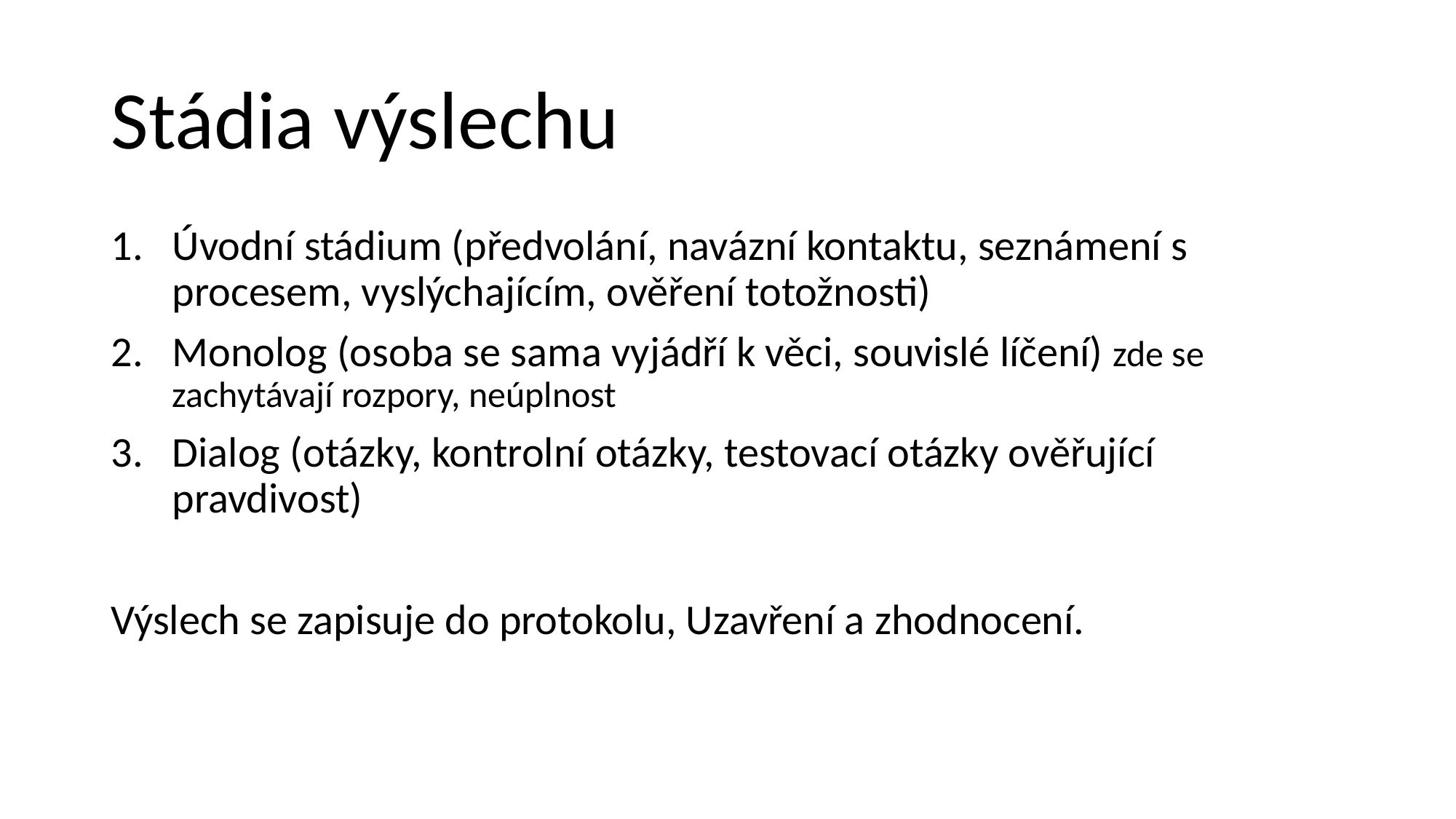

# Stádia výslechu
Úvodní stádium (předvolání, navázní kontaktu, seznámení s procesem, vyslýchajícím, ověření totožnosti)
Monolog (osoba se sama vyjádří k věci, souvislé líčení) zde se zachytávají rozpory, neúplnost
Dialog (otázky, kontrolní otázky, testovací otázky ověřující pravdivost)

Výslech se zapisuje do protokolu, Uzavření a zhodnocení.